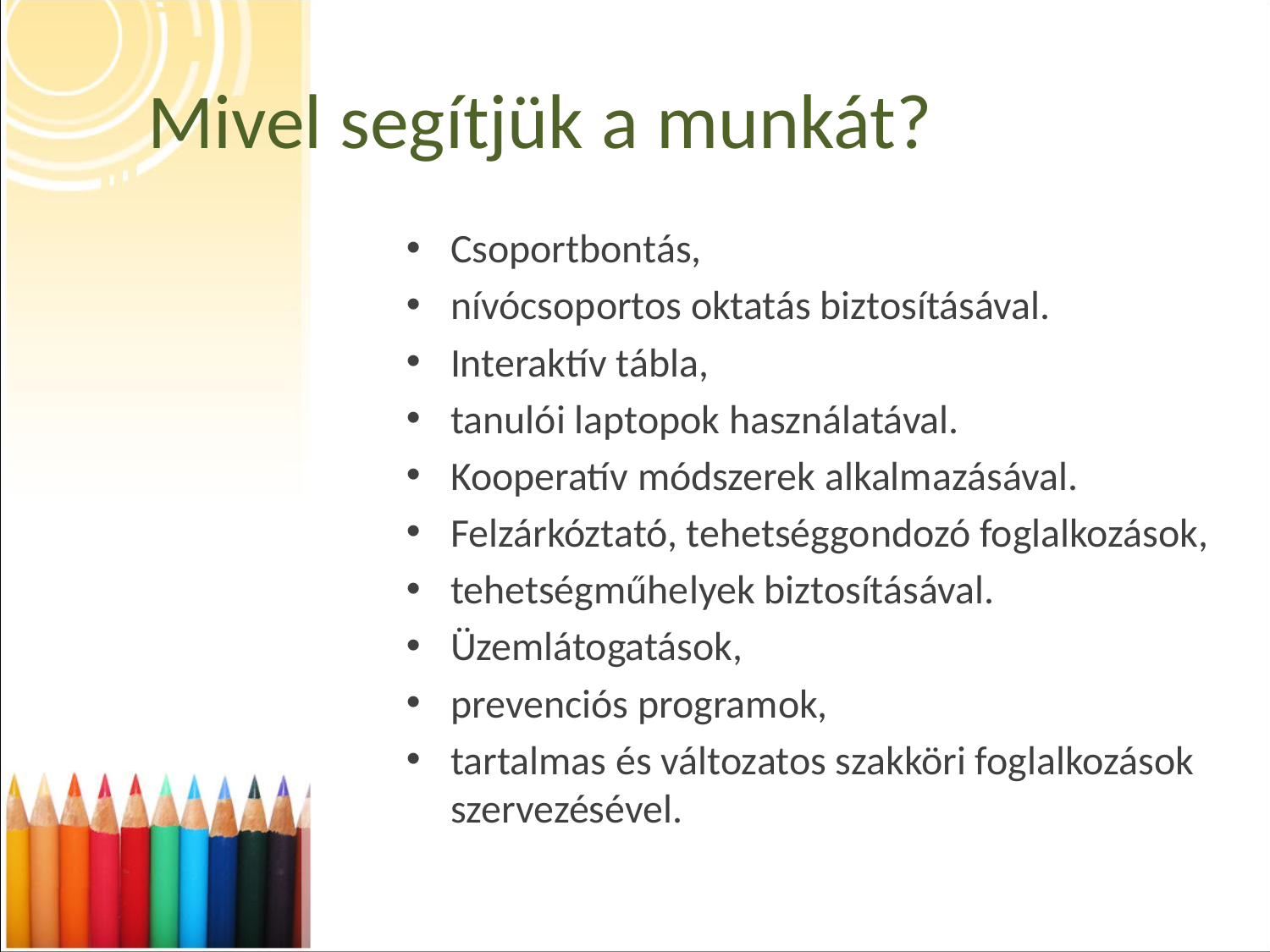

# Mivel segítjük a munkát?
Csoportbontás,
nívócsoportos oktatás biztosításával.
Interaktív tábla,
tanulói laptopok használatával.
Kooperatív módszerek alkalmazásával.
Felzárkóztató, tehetséggondozó foglalkozások,
tehetségműhelyek biztosításával.
Üzemlátogatások,
prevenciós programok,
tartalmas és változatos szakköri foglalkozások szervezésével.